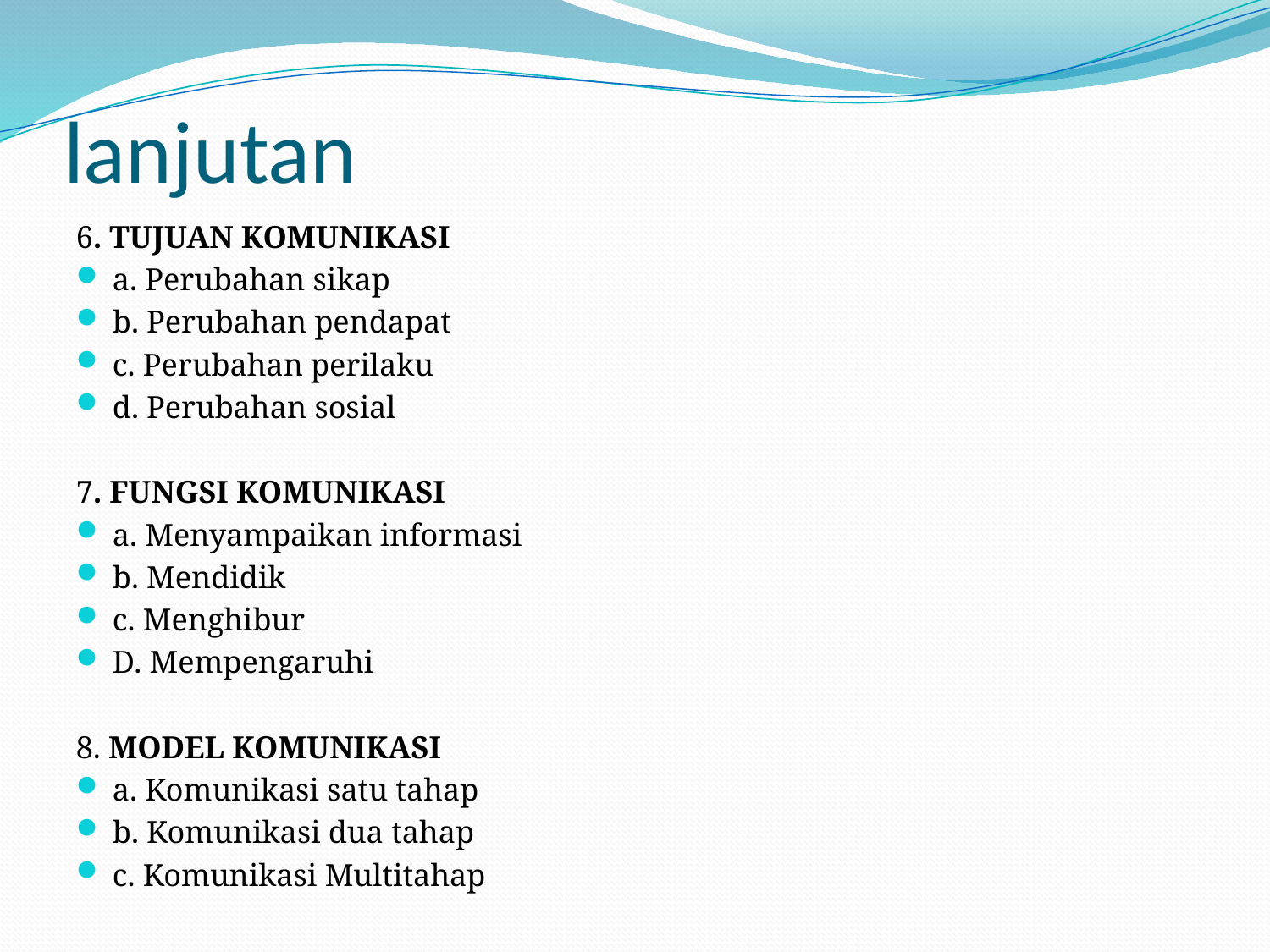

# lanjutan
6. TUJUAN KOMUNIKASI
a. Perubahan sikap
b. Perubahan pendapat
c. Perubahan perilaku
d. Perubahan sosial

7. FUNGSI KOMUNIKASI
a. Menyampaikan informasi
b. Mendidik
c. Menghibur
D. Mempengaruhi

8. MODEL KOMUNIKASI
a. Komunikasi satu tahap
b. Komunikasi dua tahap
c. Komunikasi Multitahap